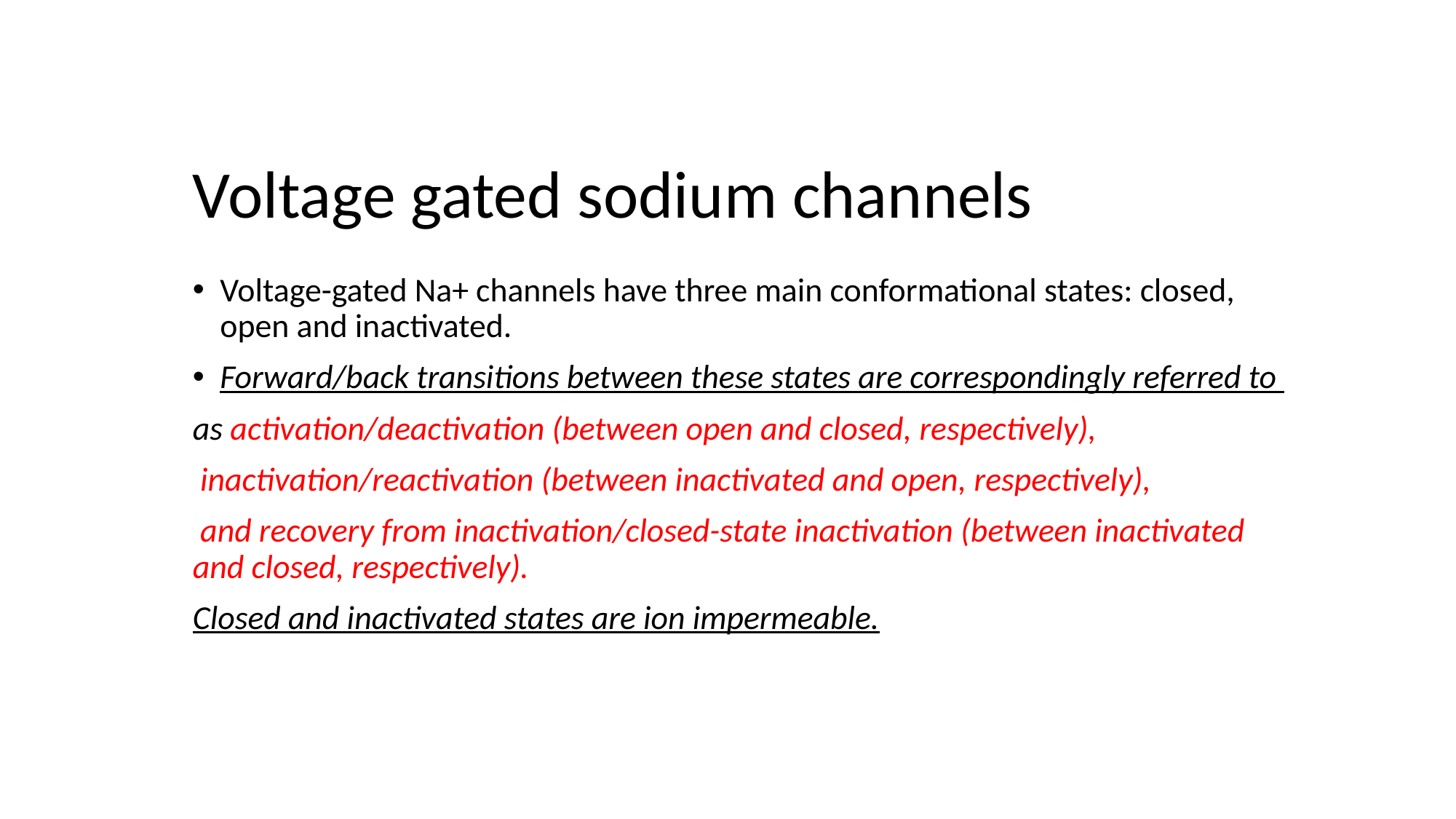

# Voltage gated sodium channels
Voltage-gated Na+ channels have three main conformational states: closed, open and inactivated.
Forward/back transitions between these states are correspondingly referred to
as activation/deactivation (between open and closed, respectively),
 inactivation/reactivation (between inactivated and open, respectively),
 and recovery from inactivation/closed-state inactivation (between inactivated and closed, respectively).
Closed and inactivated states are ion impermeable.